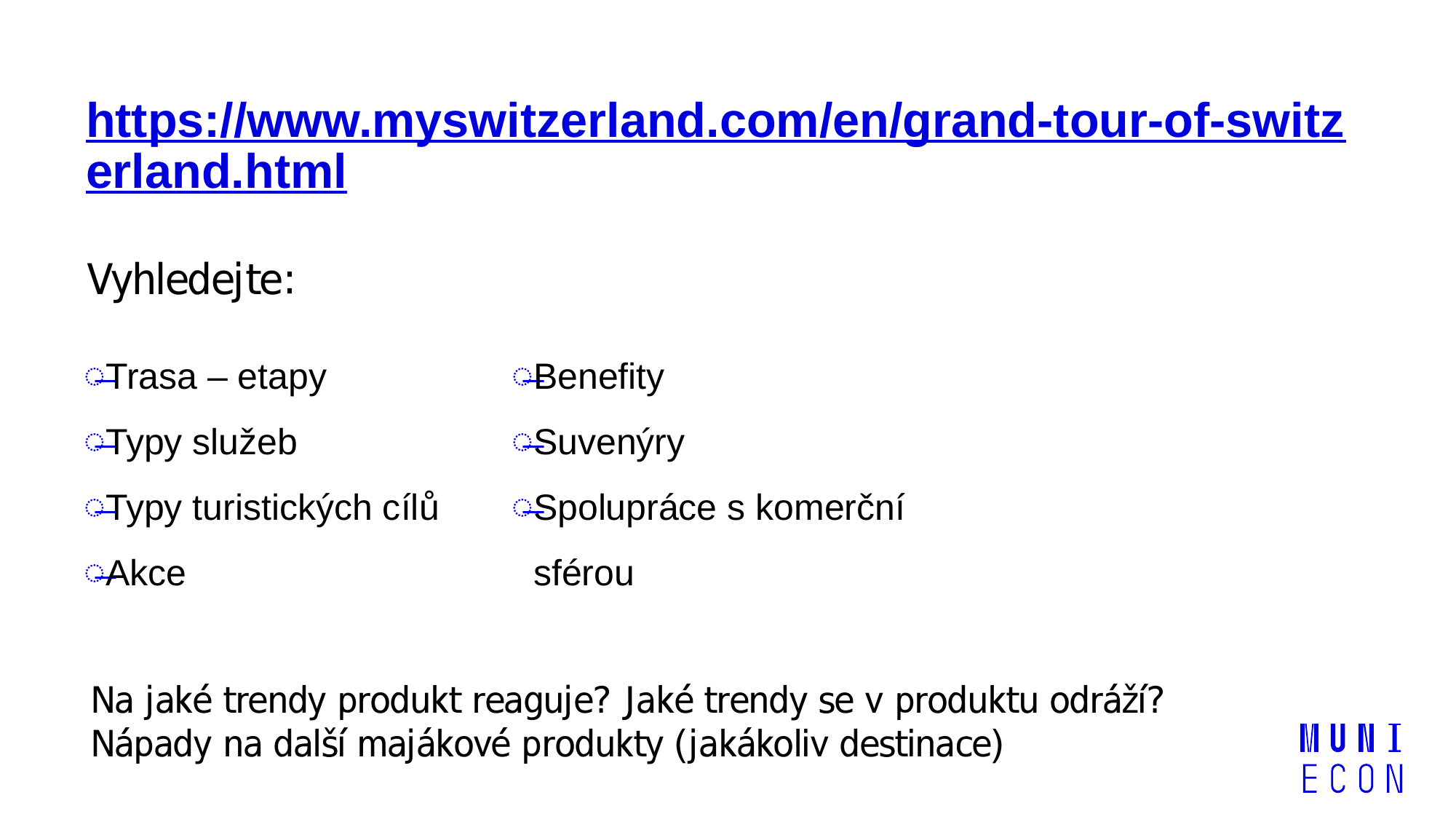

# https://www.myswitzerland.com/en/grand-tour-of-switzerland.html
Vyhledejte:

Trasa – etapy
Typy služeb
Typy turistických cílů
Akce
Benefity
Suvenýry
Spolupráce s komerční sférou

Na jaké trendy produkt reaguje? Jaké trendy se v produktu odráží?
Nápady na další majákové produkty (jakákoliv destinace)